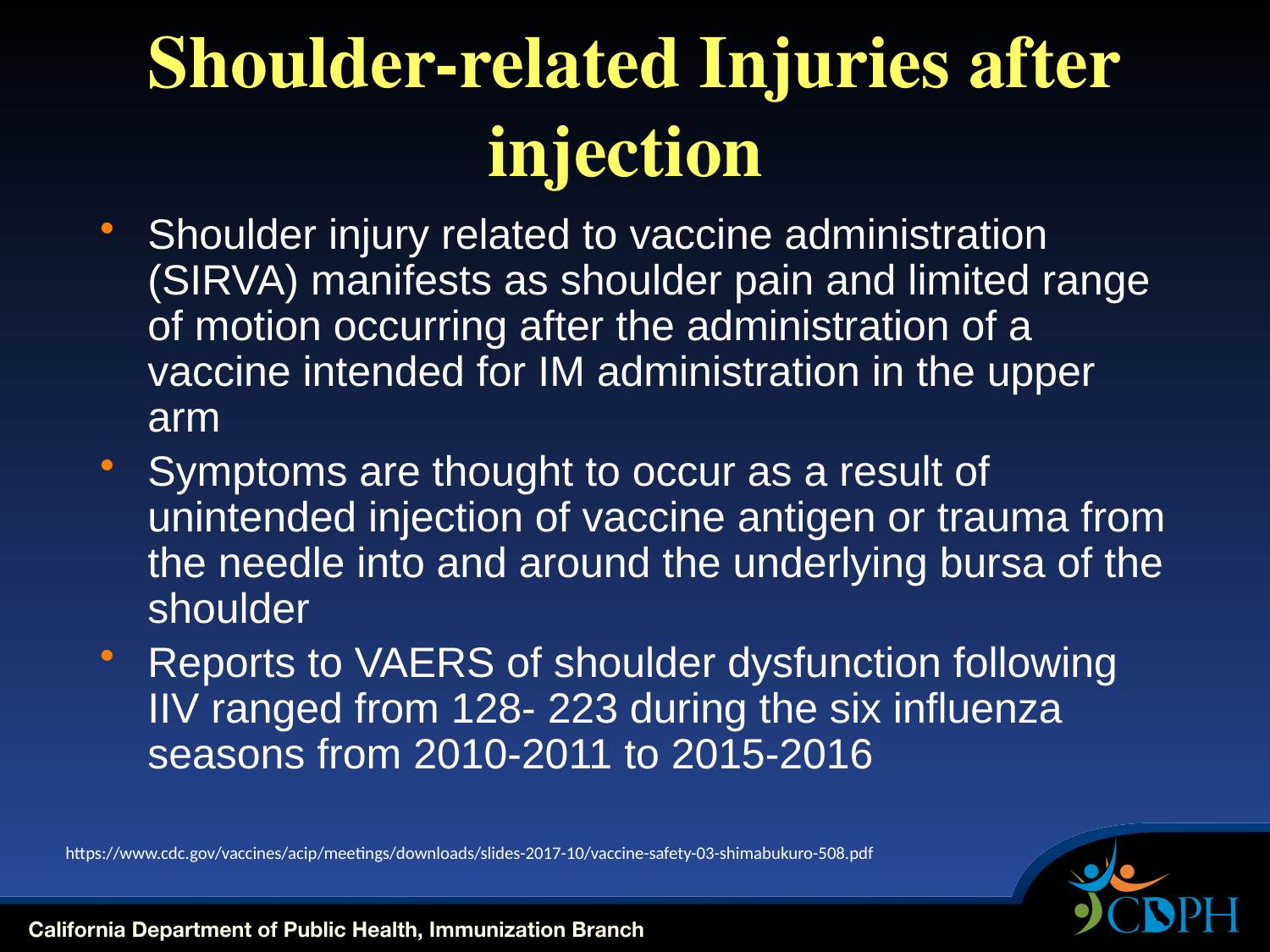

# Shoulder-related Injuries after injection
Shoulder injury related to vaccine administration (SIRVA) manifests as shoulder pain and limited range of motion occurring after the administration of a vaccine intended for IM administration in the upper arm
Symptoms are thought to occur as a result of unintended injection of vaccine antigen or trauma from the needle into and around the underlying bursa of the shoulder
Reports to VAERS of shoulder dysfunction following IIV ranged from 128- 223 during the six influenza seasons from 2010-2011 to 2015-2016
https://www.cdc.gov/vaccines/acip/meetings/downloads/slides-2017-10/vaccine-safety-03-shimabukuro-508.pdf